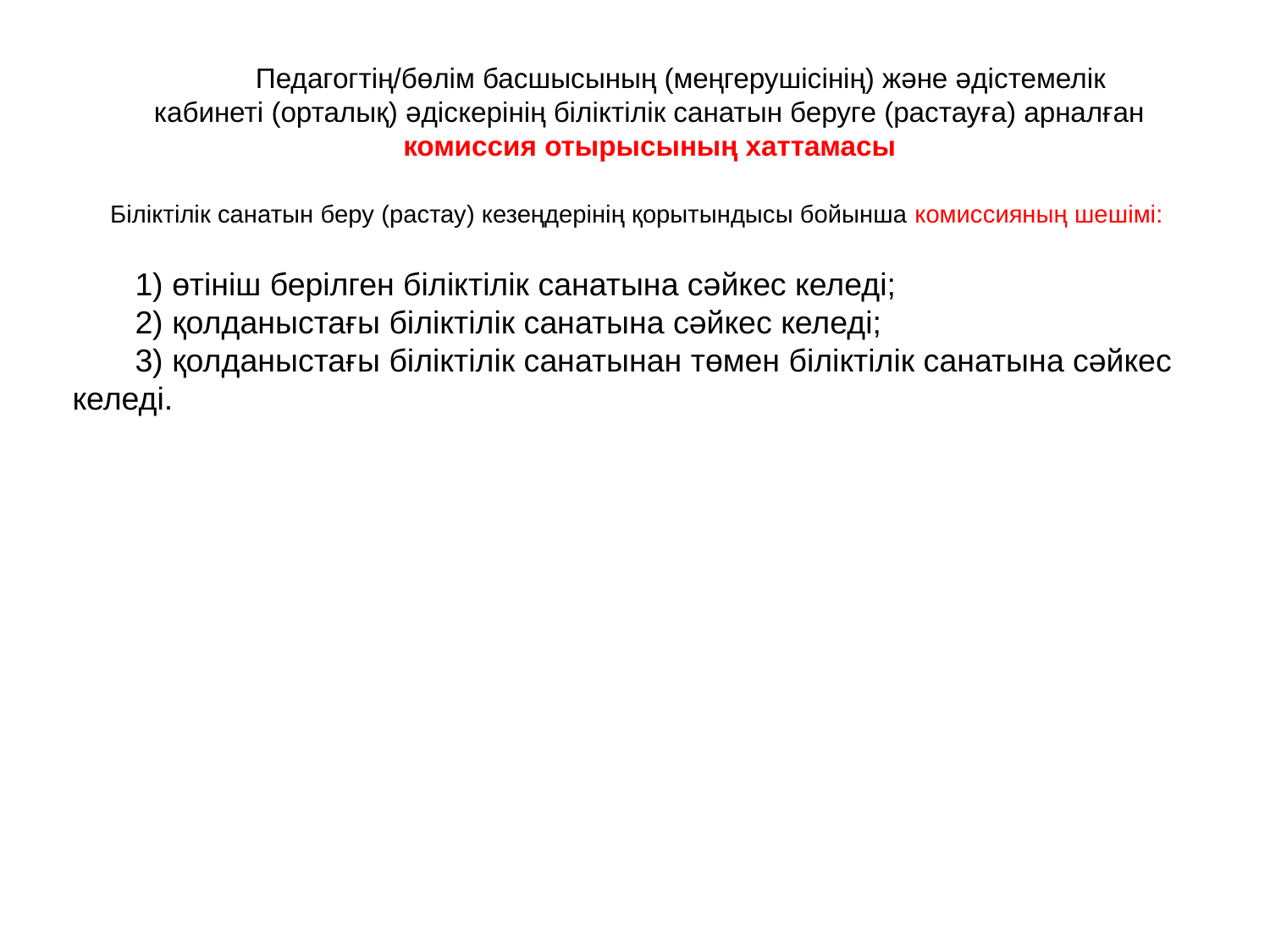

Педагогтің/бөлім басшысының (меңгерушісінің) және әдістемелік кабинеті (орталық) әдіскерінің біліктілік санатын беруге (растауға) арналған комиссия отырысының хаттамасы
Біліктілік санатын беру (растау) кезеңдерінің қорытындысы бойынша комиссияның шешімі:

1) өтініш берілген біліктілік санатына сәйкес келеді;
2) қолданыстағы біліктілік санатына сәйкес келеді;
3) қолданыстағы біліктілік санатынан төмен біліктілік санатына сәйкес келеді.